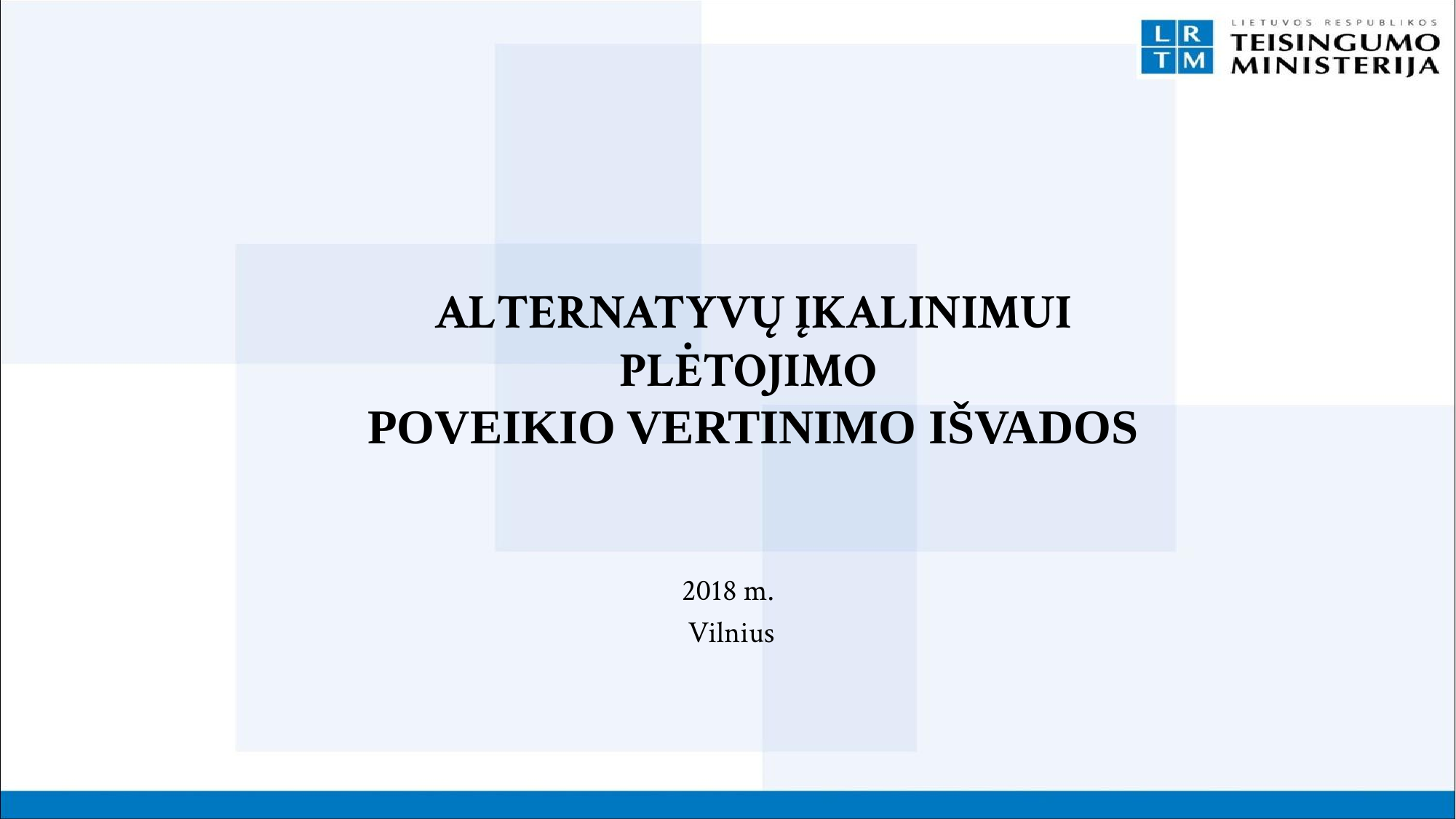

# ALTERNATYVŲ ĮKALINIMUI PLĖTOJIMO POVEIKIO VERTINIMO IŠVADOS
2018 m.
Vilnius